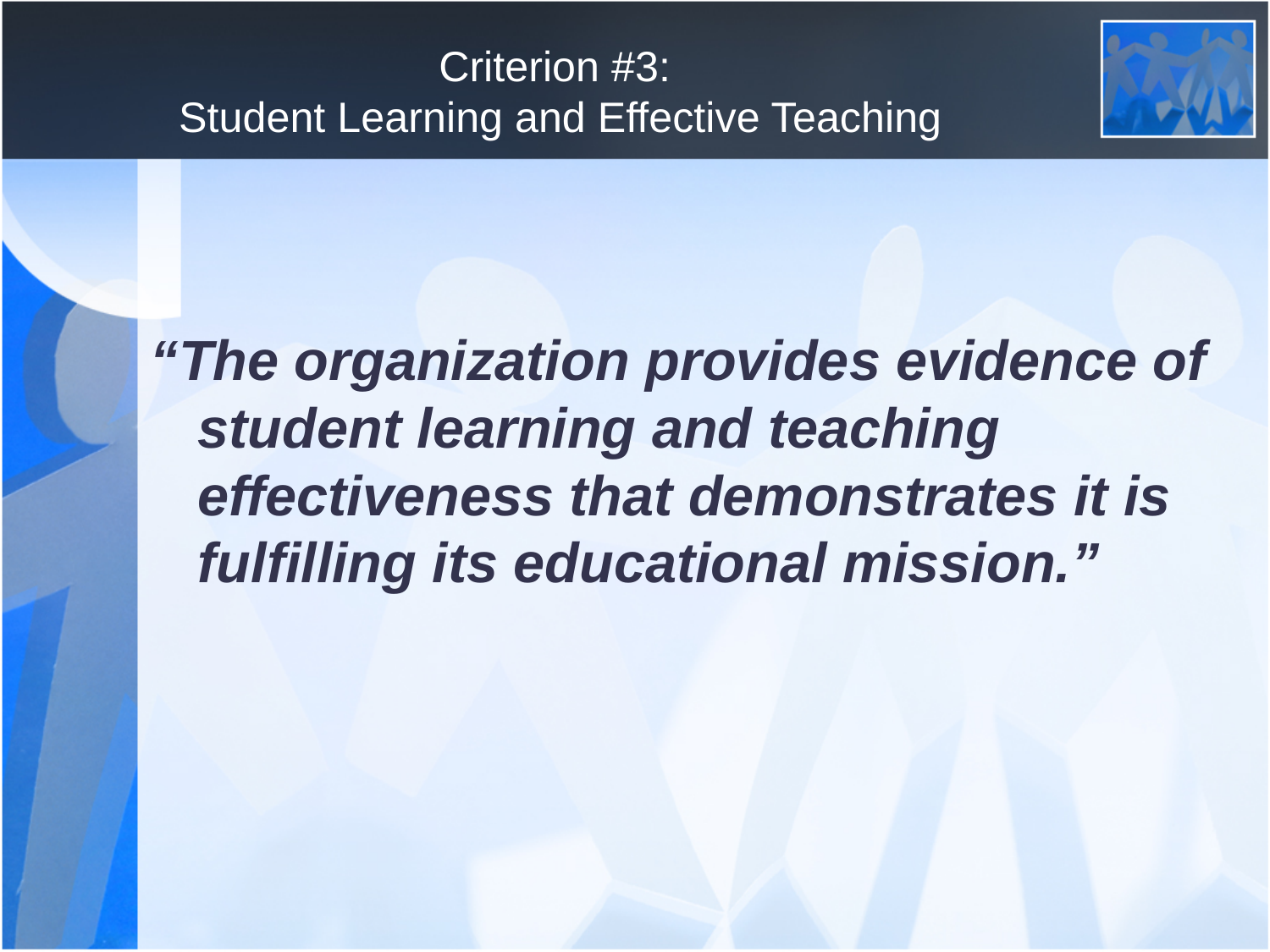

# Criterion #3: Student Learning and Effective Teaching
“The organization provides evidence of student learning and teaching effectiveness that demonstrates it is fulfilling its educational mission.”